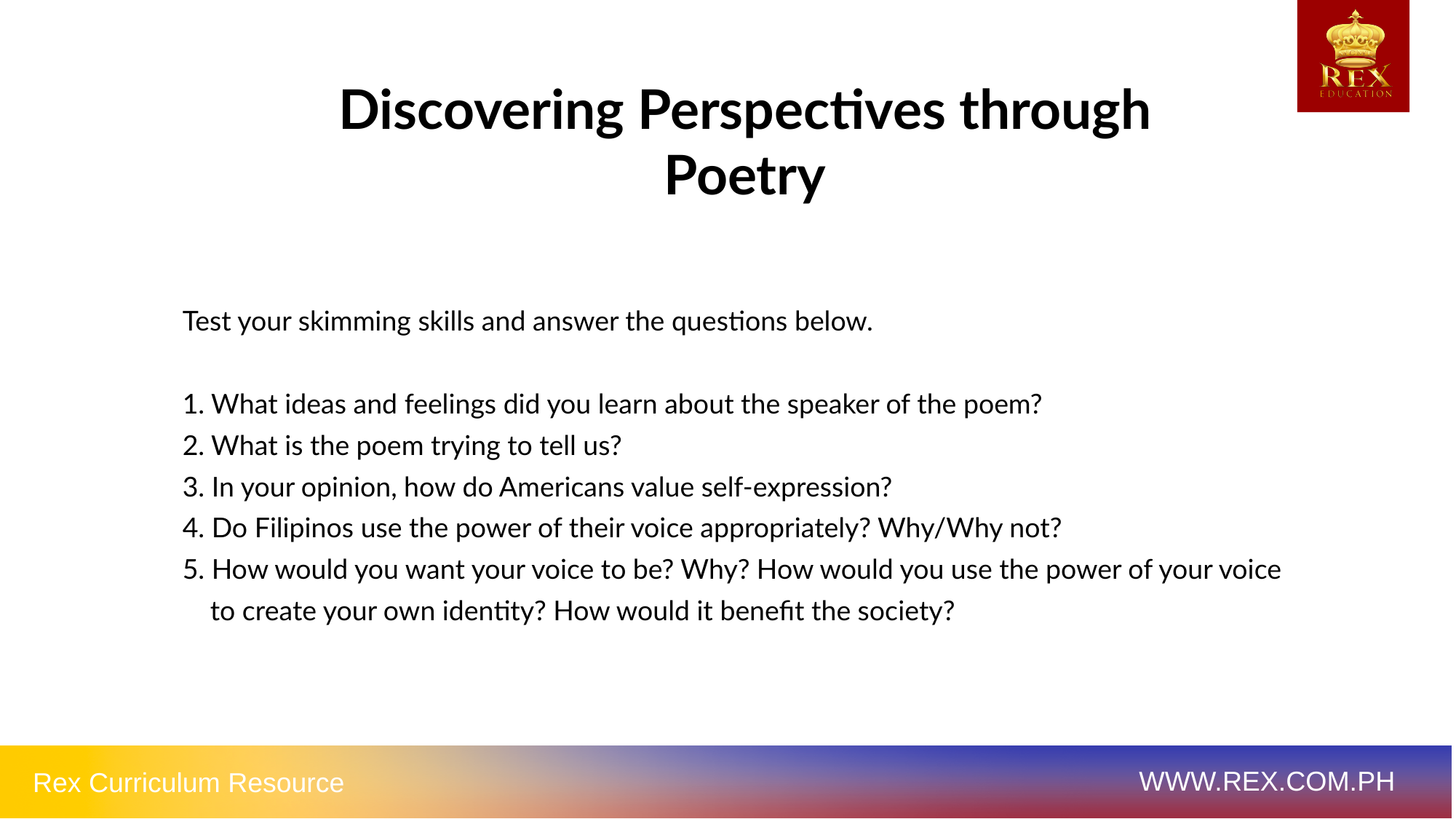

Discovering Perspectives through Poetry
Test your skimming skills and answer the questions below.

1. What ideas and feelings did you learn about the speaker of the poem?
2. What is the poem trying to tell us?
3. In your opinion, how do Americans value self-expression?
4. Do Filipinos use the power of their voice appropriately? Why/Why not?
5. How would you want your voice to be? Why? How would you use the power of your voice
    to create your own identity? How would it benefit the society?